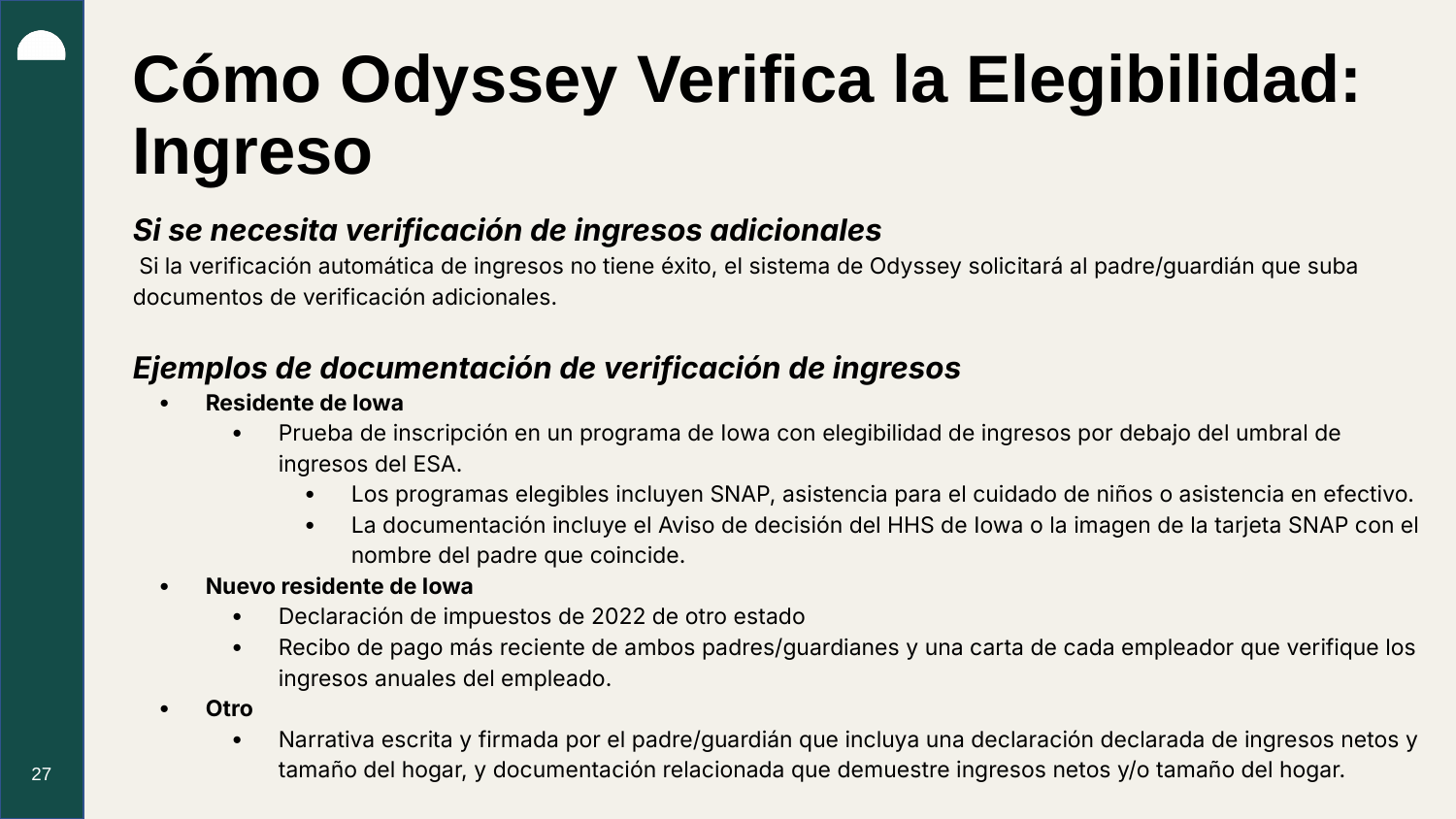

# Cómo Odyssey Verifica la Elegibilidad:
Ingreso

Si se necesita verificación de ingresos adicionales
 Si la verificación automática de ingresos no tiene éxito, el sistema de Odyssey solicitará al padre/guardián que suba documentos de verificación adicionales.

Ejemplos de documentación de verificación de ingresos
Residente de Iowa
Prueba de inscripción en un programa de Iowa con elegibilidad de ingresos por debajo del umbral de ingresos del ESA.
Los programas elegibles incluyen SNAP, asistencia para el cuidado de niños o asistencia en efectivo.
La documentación incluye el Aviso de decisión del HHS de Iowa o la imagen de la tarjeta SNAP con el nombre del padre que coincide.
Nuevo residente de Iowa
Declaración de impuestos de 2022 de otro estado
Recibo de pago más reciente de ambos padres/guardianes y una carta de cada empleador que verifique los ingresos anuales del empleado.
Otro
Narrativa escrita y firmada por el padre/guardián que incluya una declaración declarada de ingresos netos y tamaño del hogar, y documentación relacionada que demuestre ingresos netos y/o tamaño del hogar.

27